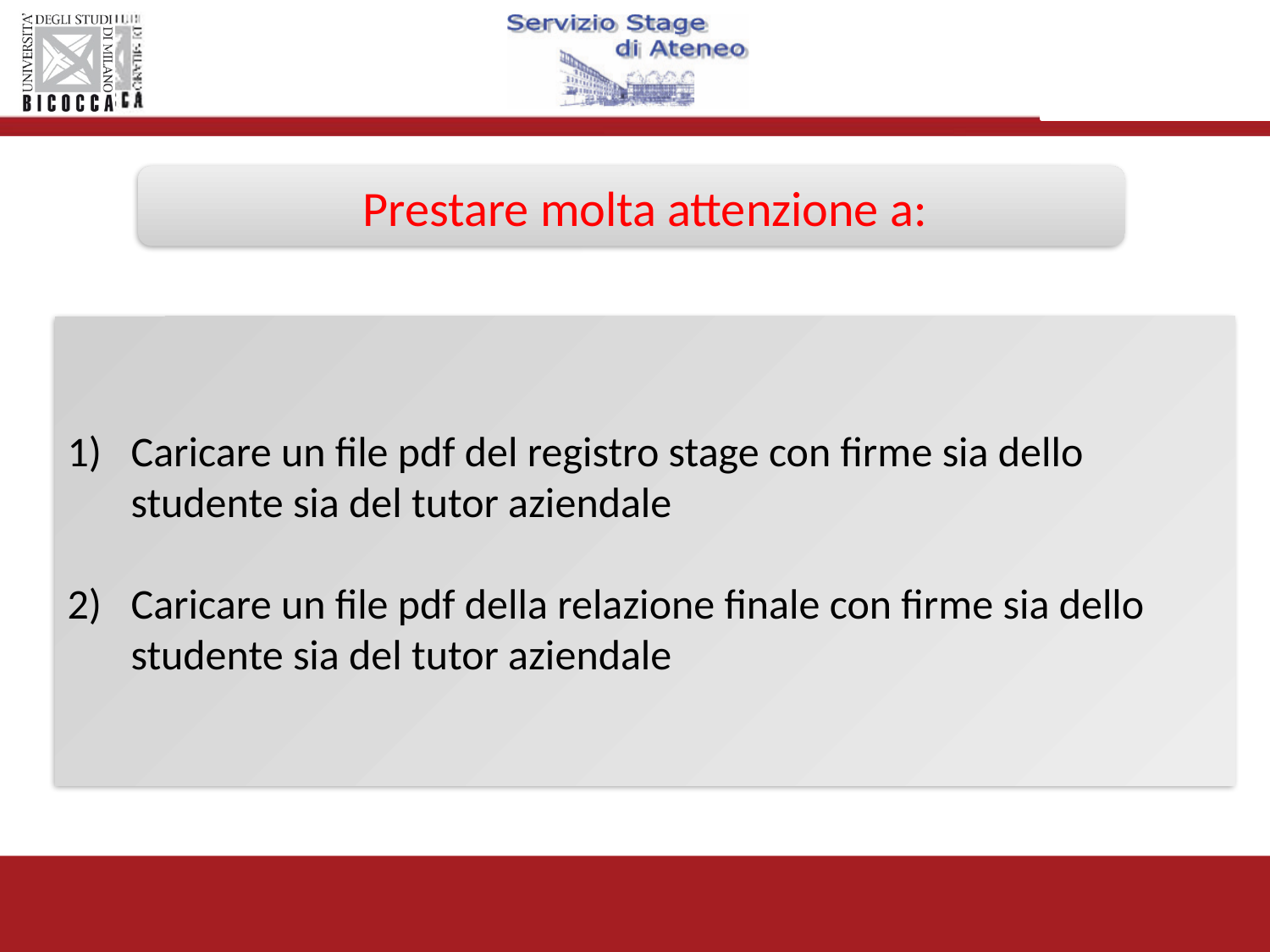

Prestare molta attenzione a:
Caricare un file pdf del registro stage con firme sia dello studente sia del tutor aziendale

Caricare un file pdf della relazione finale con firme sia dello studente sia del tutor aziendale